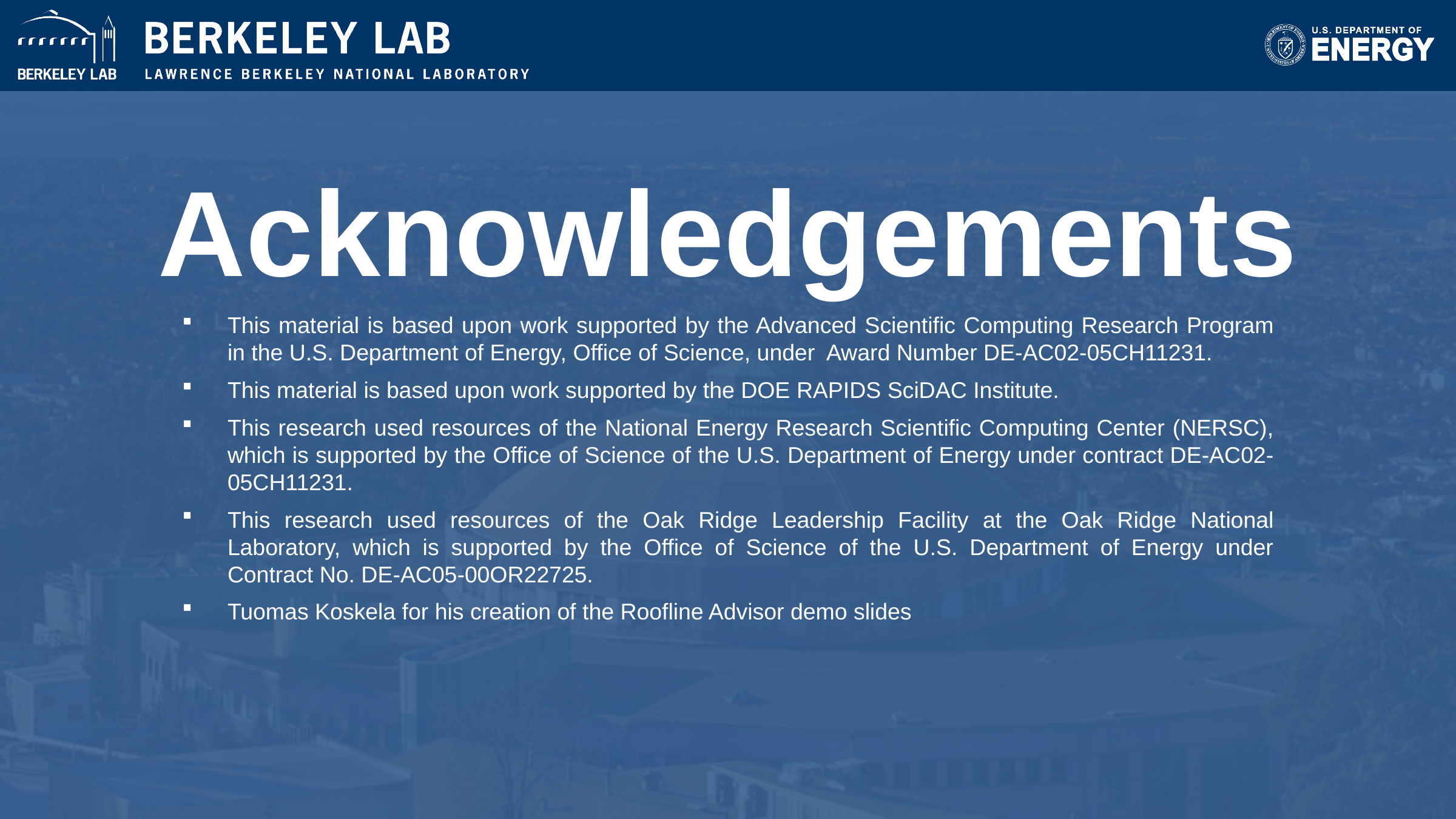

# Acknowledgements
This material is based upon work supported by the Advanced Scientific Computing Research Program in the U.S. Department of Energy, Office of Science, under  Award Number DE-AC02-05CH11231.
This material is based upon work supported by the DOE RAPIDS SciDAC Institute.
This research used resources of the National Energy Research Scientific Computing Center (NERSC), which is supported by the Office of Science of the U.S. Department of Energy under contract DE-AC02-05CH11231.
This research used resources of the Oak Ridge Leadership Facility at the Oak Ridge National Laboratory, which is supported by the Office of Science of the U.S. Department of Energy under Contract No. DE-AC05-00OR22725.
Tuomas Koskela for his creation of the Roofline Advisor demo slides